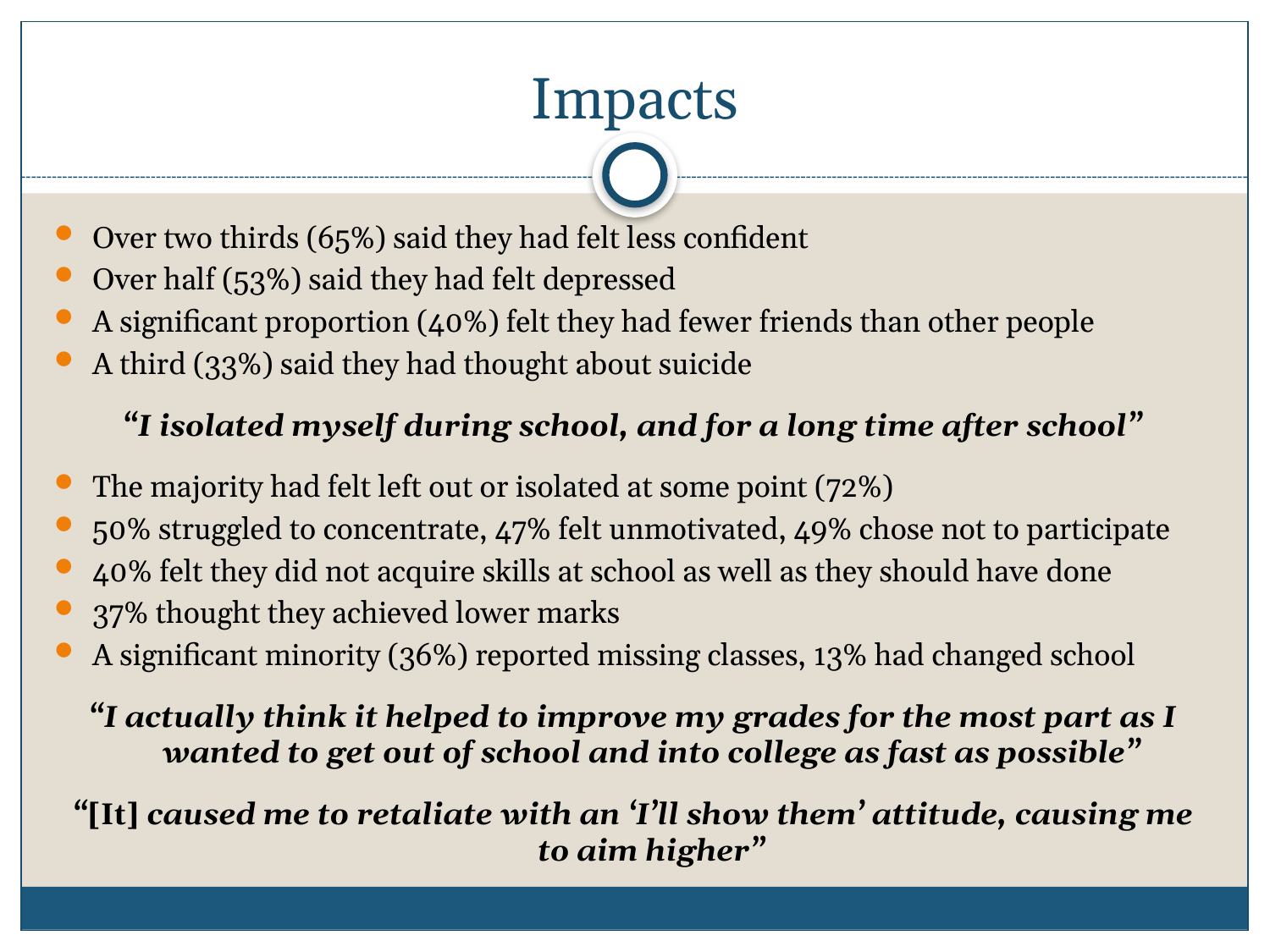

# Impacts
Over two thirds (65%) said they had felt less confident
Over half (53%) said they had felt depressed
A significant proportion (40%) felt they had fewer friends than other people
A third (33%) said they had thought about suicide

“I isolated myself during school, and for a long time after school”

The majority had felt left out or isolated at some point (72%)
50% struggled to concentrate, 47% felt unmotivated, 49% chose not to participate
40% felt they did not acquire skills at school as well as they should have done
37% thought they achieved lower marks
A significant minority (36%) reported missing classes, 13% had changed school

“I actually think it helped to improve my grades for the most part as I wanted to get out of school and into college as fast as possible”

“[It] caused me to retaliate with an ‘I’ll show them’ attitude, causing me to aim higher”